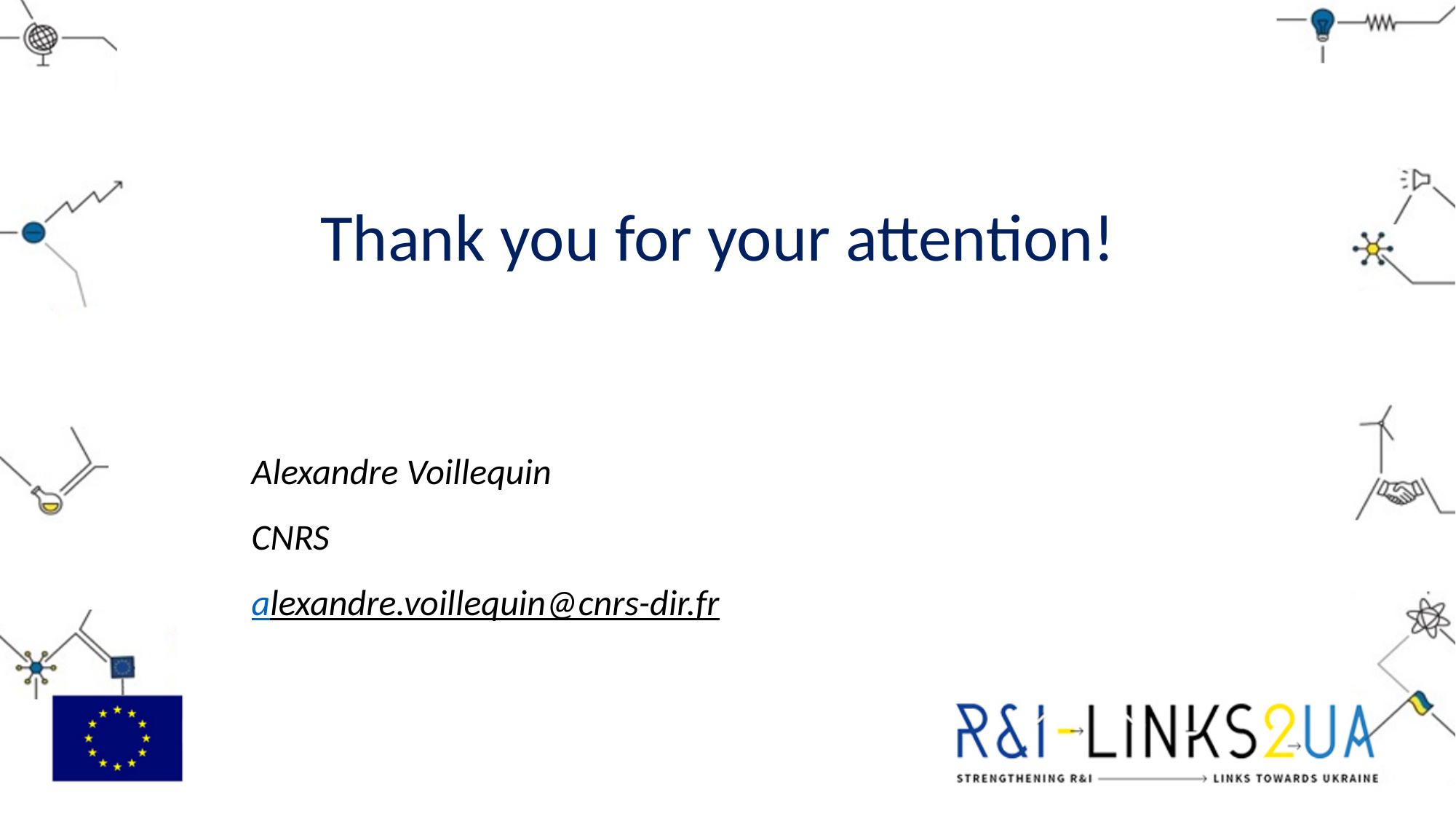

# Thank you for your attention!
Alexandre Voillequin
CNRS
alexandre.voillequin@cnrs-dir.fr